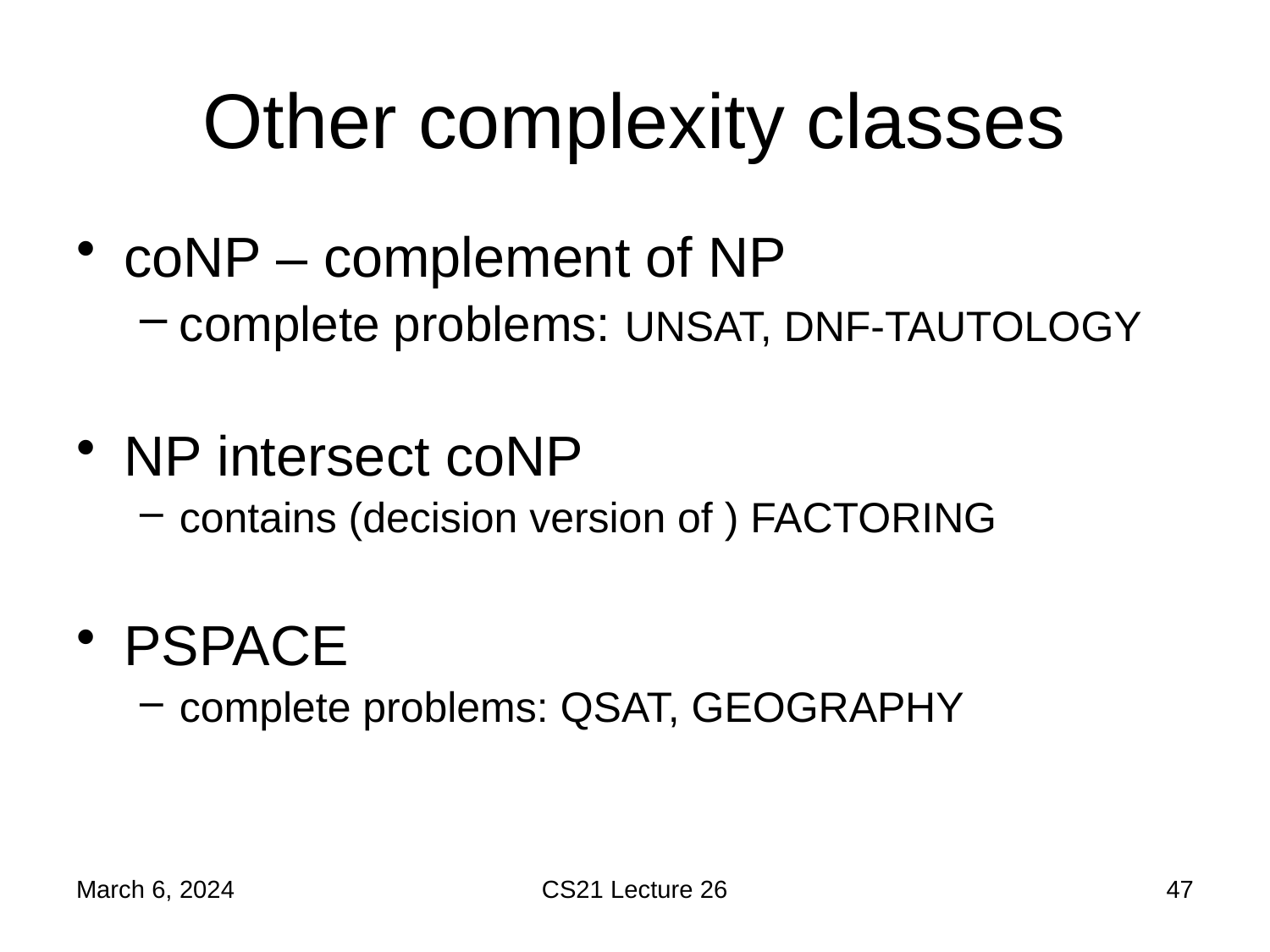

# Other complexity classes
coNP – complement of NP
complete problems: UNSAT, DNF-TAUTOLOGY

NP intersect coNP
contains (decision version of ) FACTORING

PSPACE
complete problems: QSAT, GEOGRAPHY
March 6, 2024
CS21 Lecture 26
47